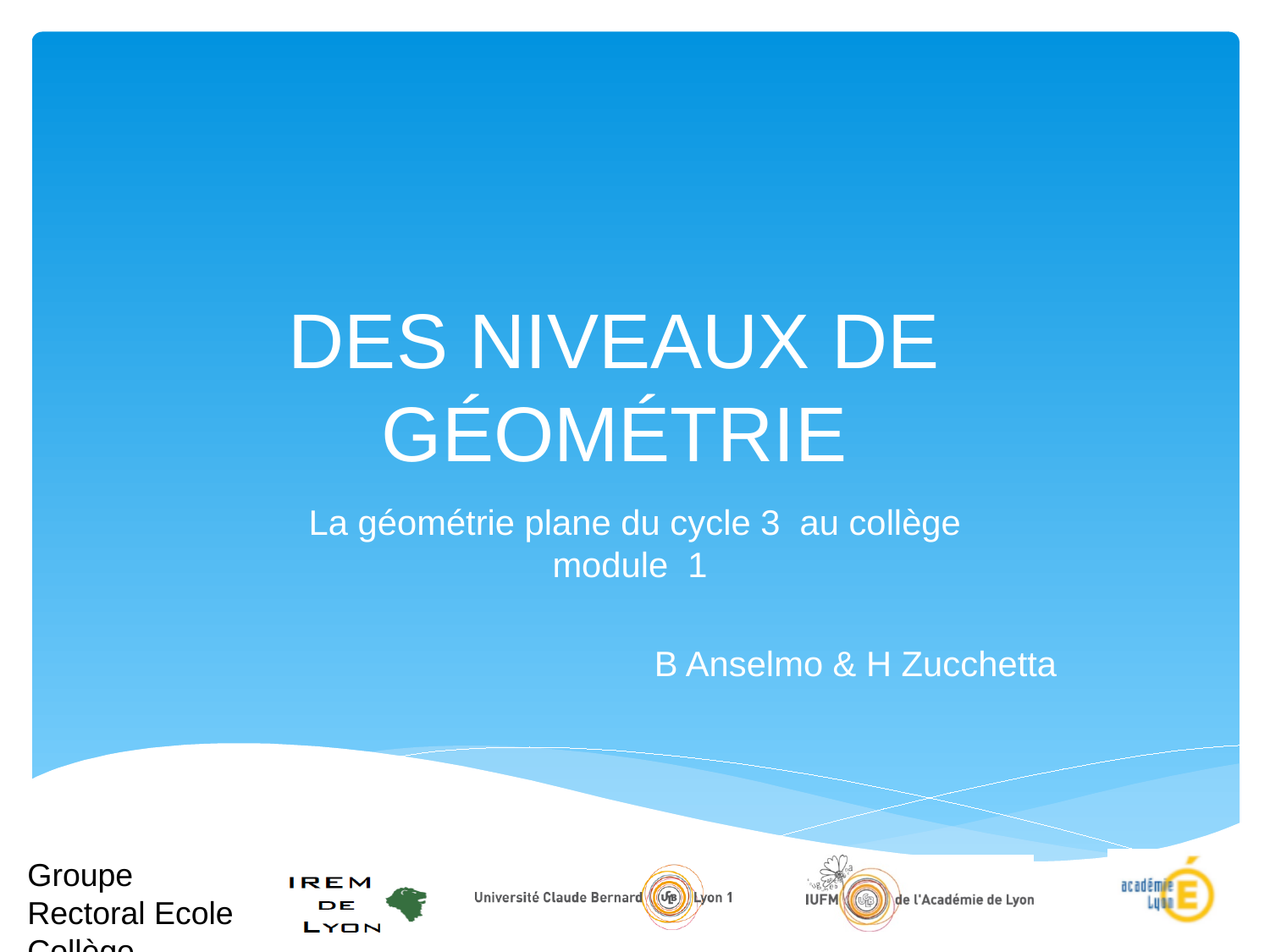

# DES NIVEAUX DE GÉOMÉTRIE
La géométrie plane du cycle 3  au collège
 module  1

B Anselmo & H Zucchetta